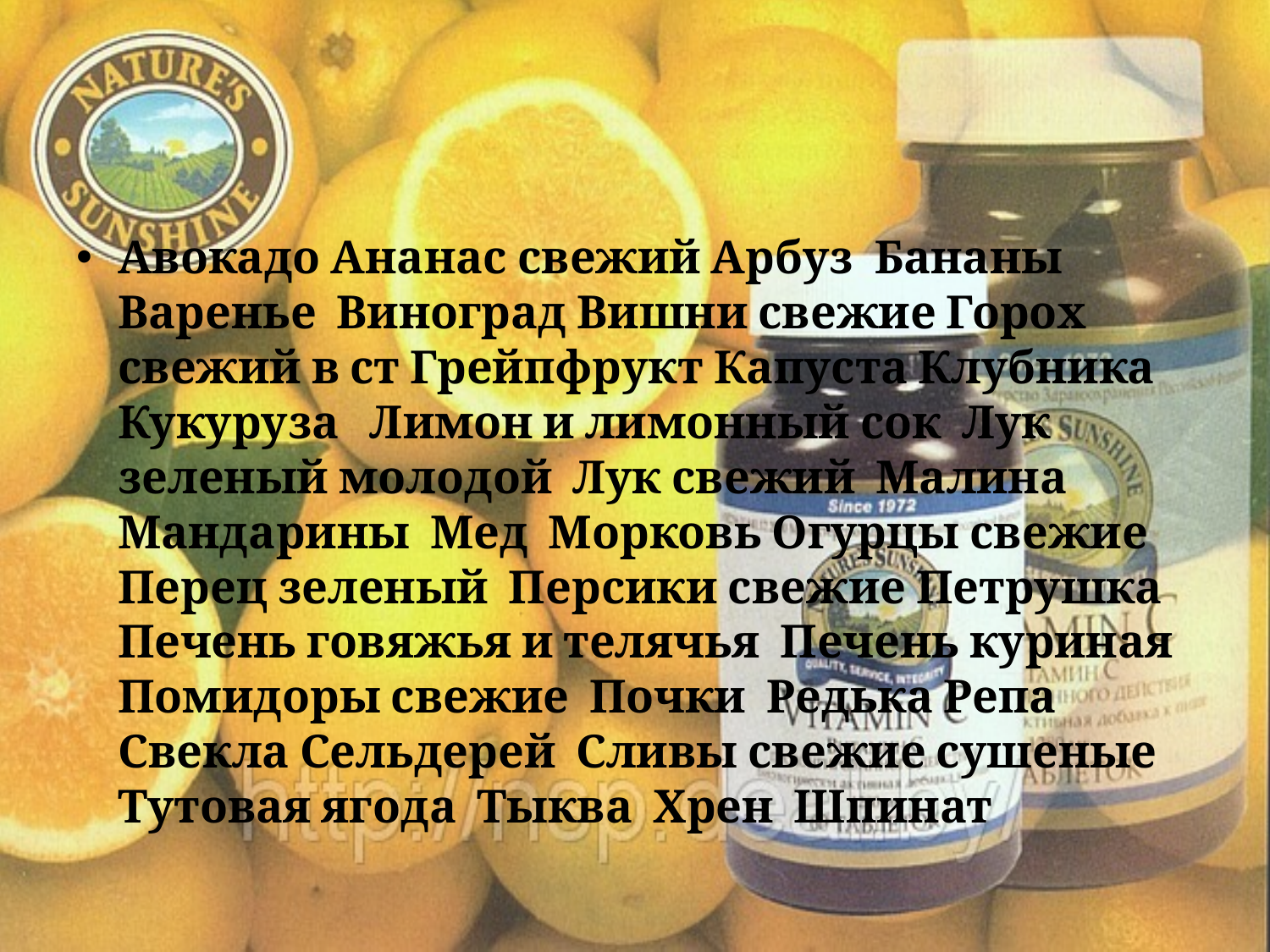

#
Авокадо Ананас свежий Арбуз  Бананы  Варенье  Виноград Вишни свежие Горох свежий в ст Грейпфрукт Капуста Клубника  Кукуруза   Лимон и лимонный сок  Лук зеленый молодой  Лук свежий  Малина Мандарины  Мед  Морковь Огурцы свежие Перец зеленый  Персики свежие Петрушка  Печень говяжья и телячья  Печень куриная  Помидоры свежие  Почки  Редька Репа  Свекла Сельдерей  Сливы свежие сушеные  Тутовая ягода  Тыква  Хрен  Шпинат